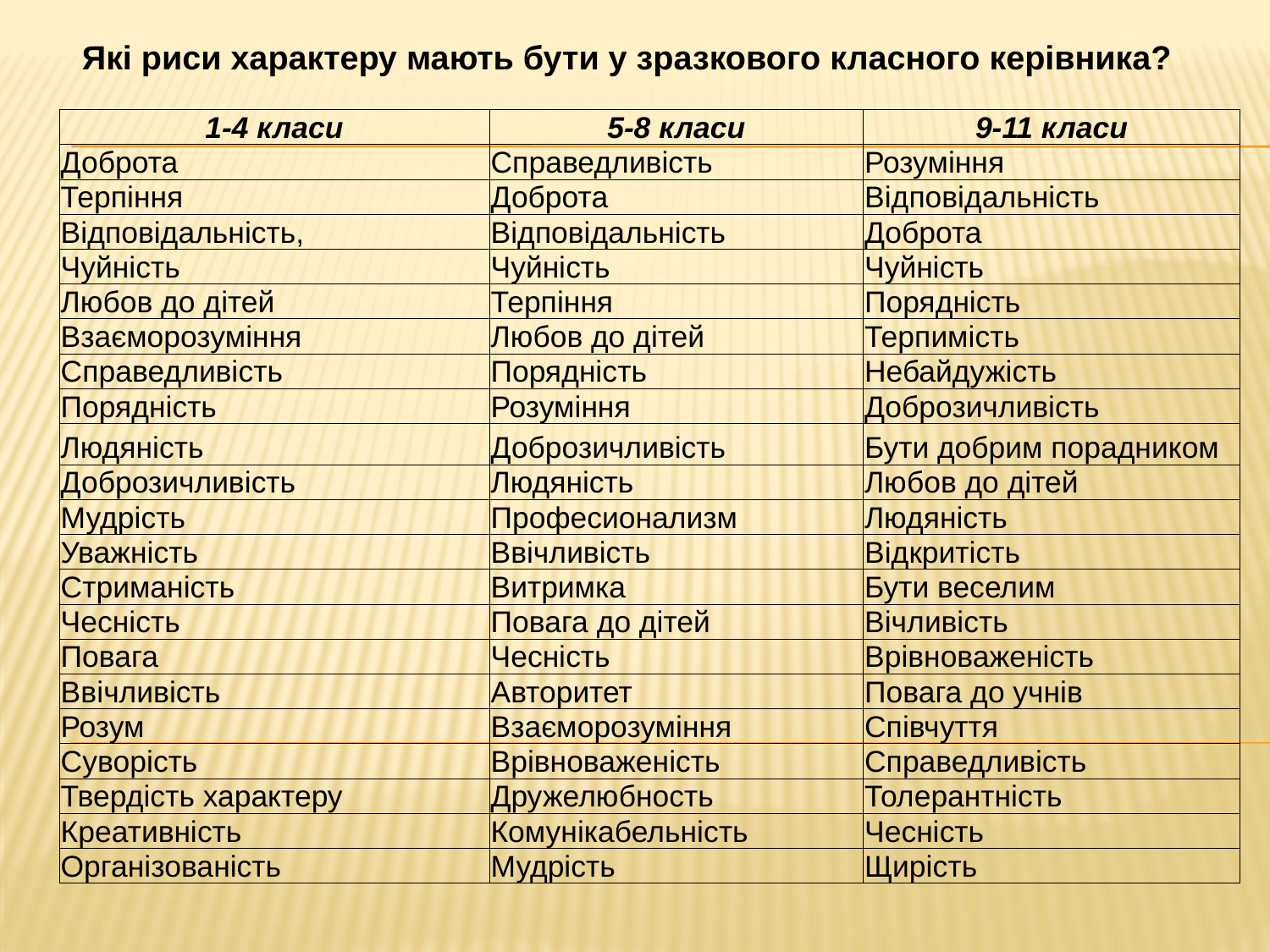

Які риси характеру мають бути у зразкового класного керівника?
| 1-4 класи | 5-8 класи | 9-11 класи |
| --- | --- | --- |
| Доброта | Справедливість | Розуміння |
| Терпiння | Доброта | Відповідальність |
| Відповідальність, | Відповідальність | Доброта |
| Чуйність | Чуйність | Чуйність |
| Любов до дiтей | Терпіння | Порядність |
| Взаєморозуміння | Любов до дітей | Терпимість |
| Справедливість | Порядність | Небайдужість |
| Порядність | Розуміння | Доброзичливiсть |
| Людяність | Доброзичливість | Бути добрим порадником |
| Доброзичливість | Людяність | Любов до дітей |
| Мудрість | Професионализм | Людяність |
| Уважність | Ввічливість | Відкритість |
| Стриманість | Витримка | Бути веселим |
| Чесність | Повага до дітей | Вічливість |
| Повага | Чесність | Врівноваженість |
| Ввiчливiсть | Авторитет | Повага до учнів |
| Розум | Взаєморозуміння | Співчуття |
| Суворість | Врівноваженість | Справедливість |
| Твердість характеру | Дружелюбность | Толерантність |
| Креативність | Комунікабельність | Чесність |
| Організованість | Мудрість | Щирість |